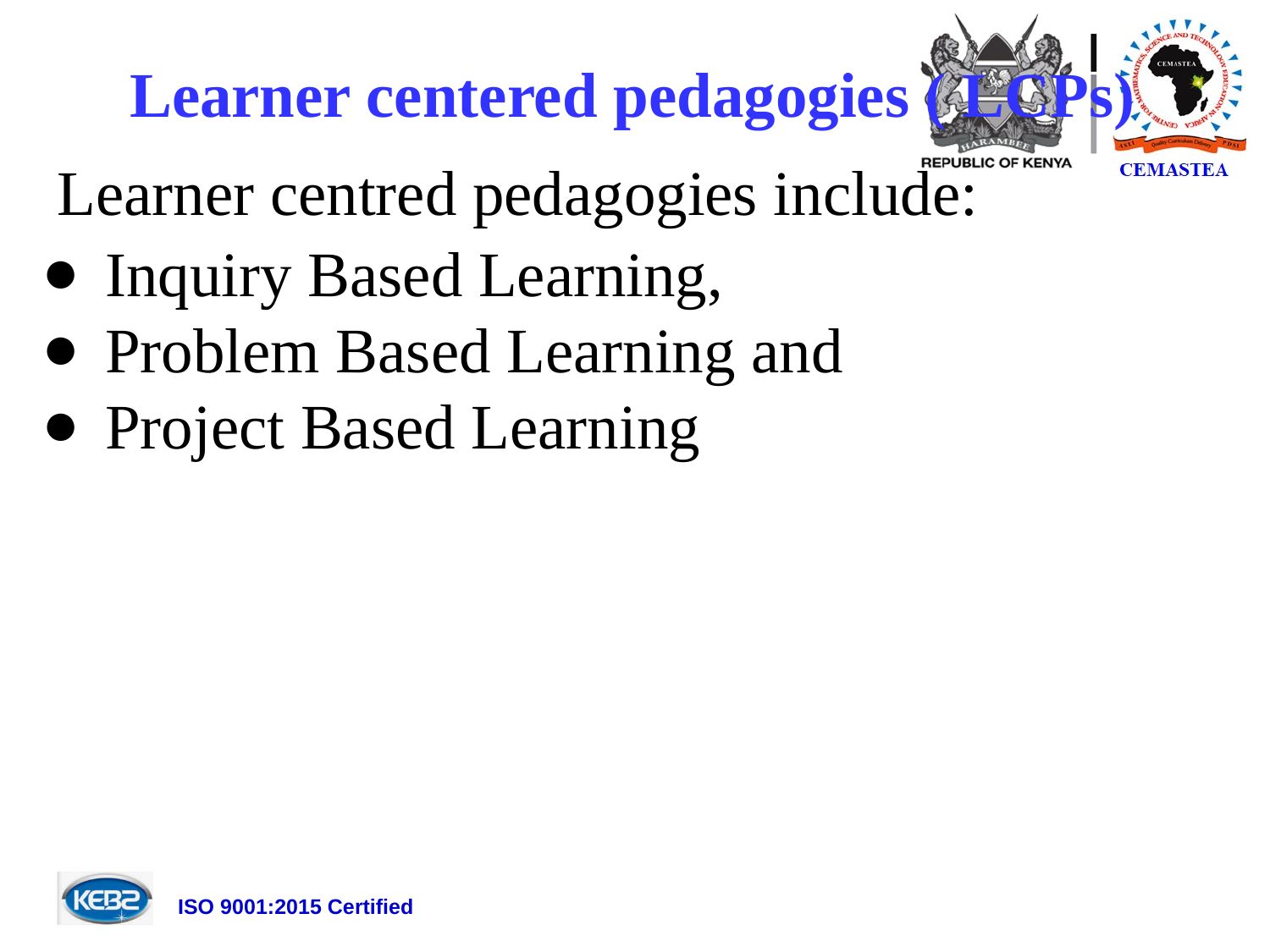

# Learner centered pedagogies ( LCPs)
Learner centred pedagogies include:
Inquiry Based Learning,
Problem Based Learning and
Project Based Learning